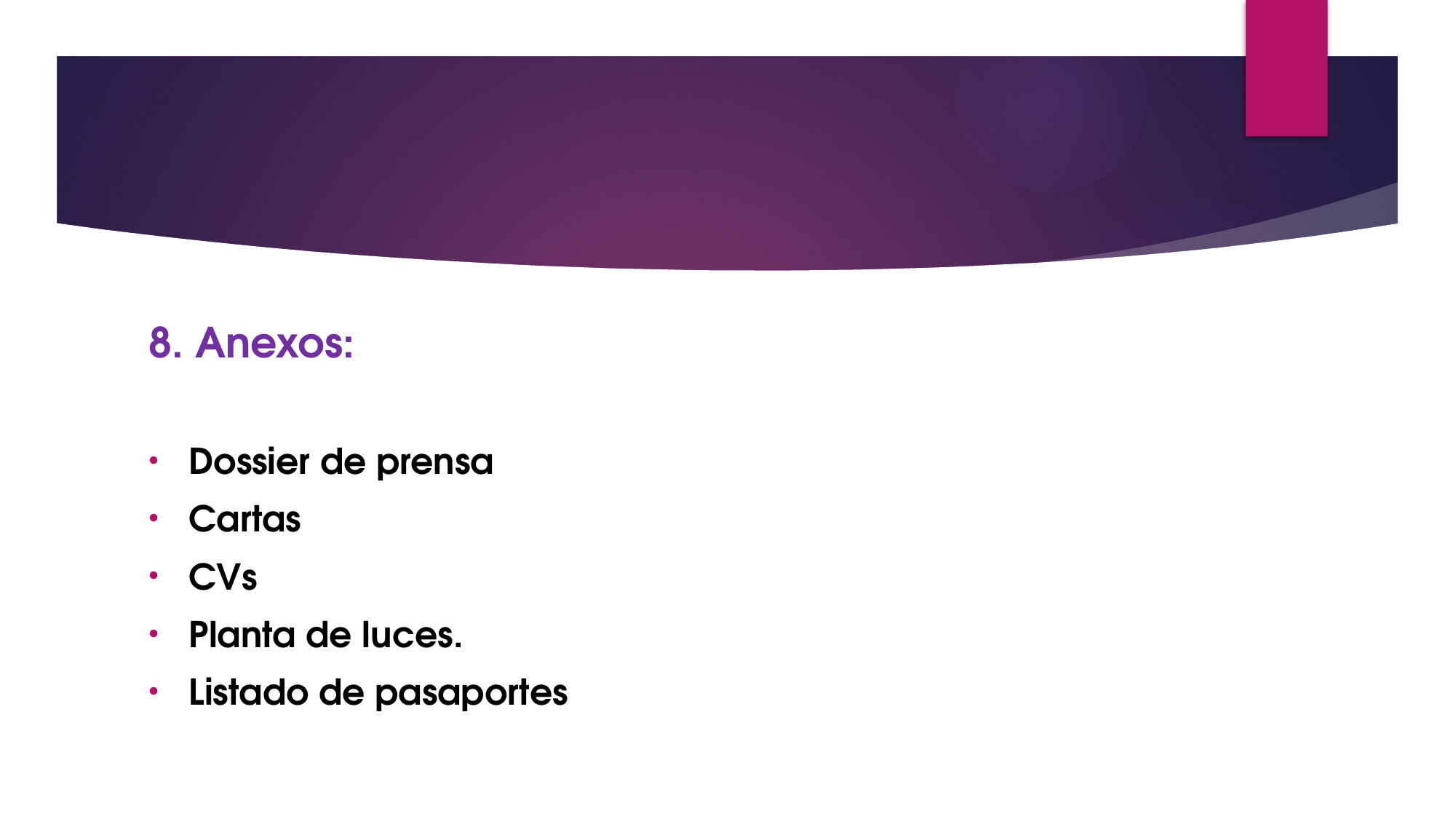

8. Anexos:

Dossier de prensa
Cartas
CVs
Planta de luces.
Listado de pasaportes